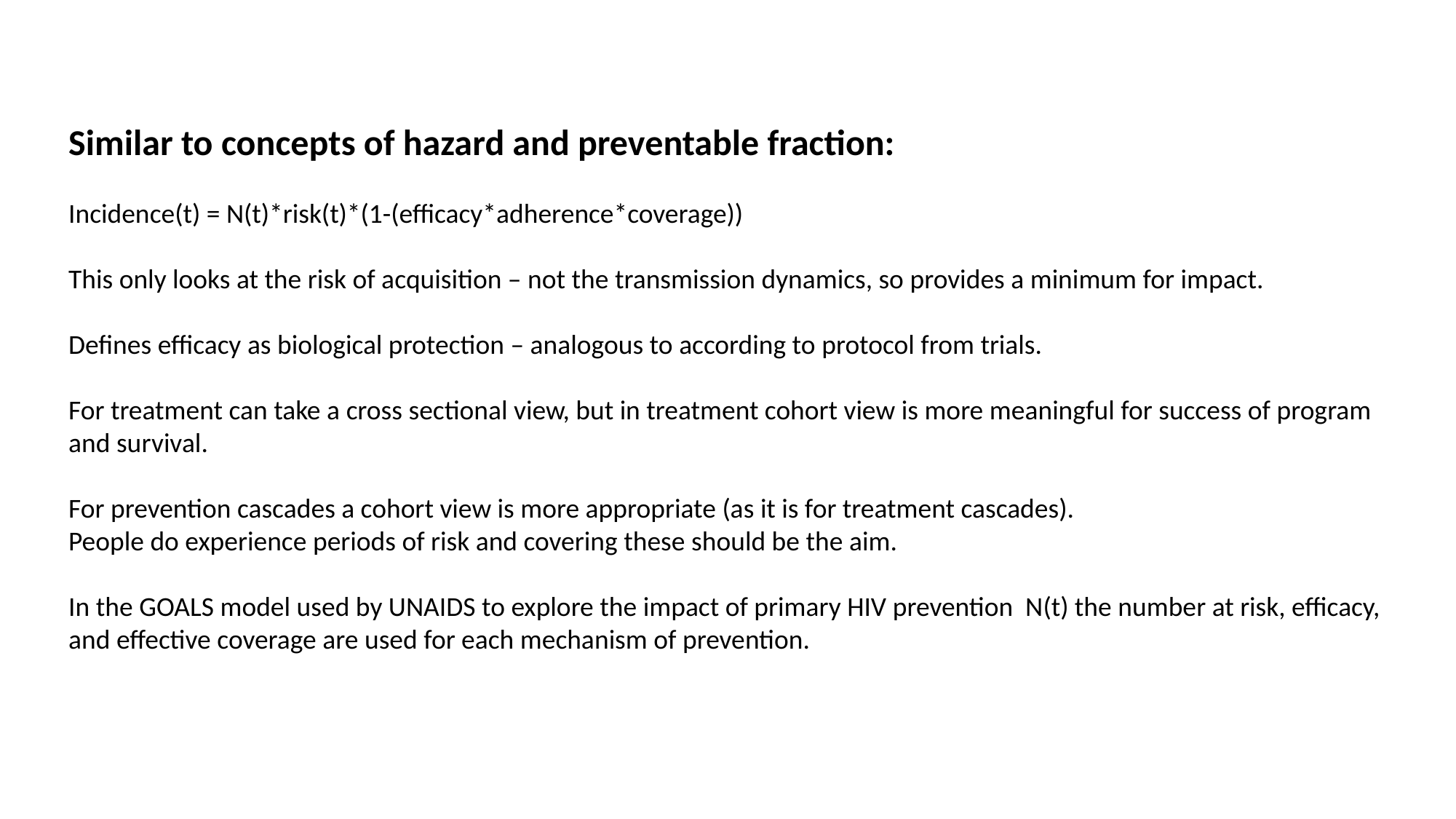

Similar to concepts of hazard and preventable fraction:

Incidence(t) = N(t)*risk(t)*(1-(efficacy*adherence*coverage))

This only looks at the risk of acquisition – not the transmission dynamics, so provides a minimum for impact.

Defines efficacy as biological protection – analogous to according to protocol from trials.

For treatment can take a cross sectional view, but in treatment cohort view is more meaningful for success of program and survival.

For prevention cascades a cohort view is more appropriate (as it is for treatment cascades).
People do experience periods of risk and covering these should be the aim.

In the GOALS model used by UNAIDS to explore the impact of primary HIV prevention  N(t) the number at risk, efficacy, and effective coverage are used for each mechanism of prevention.